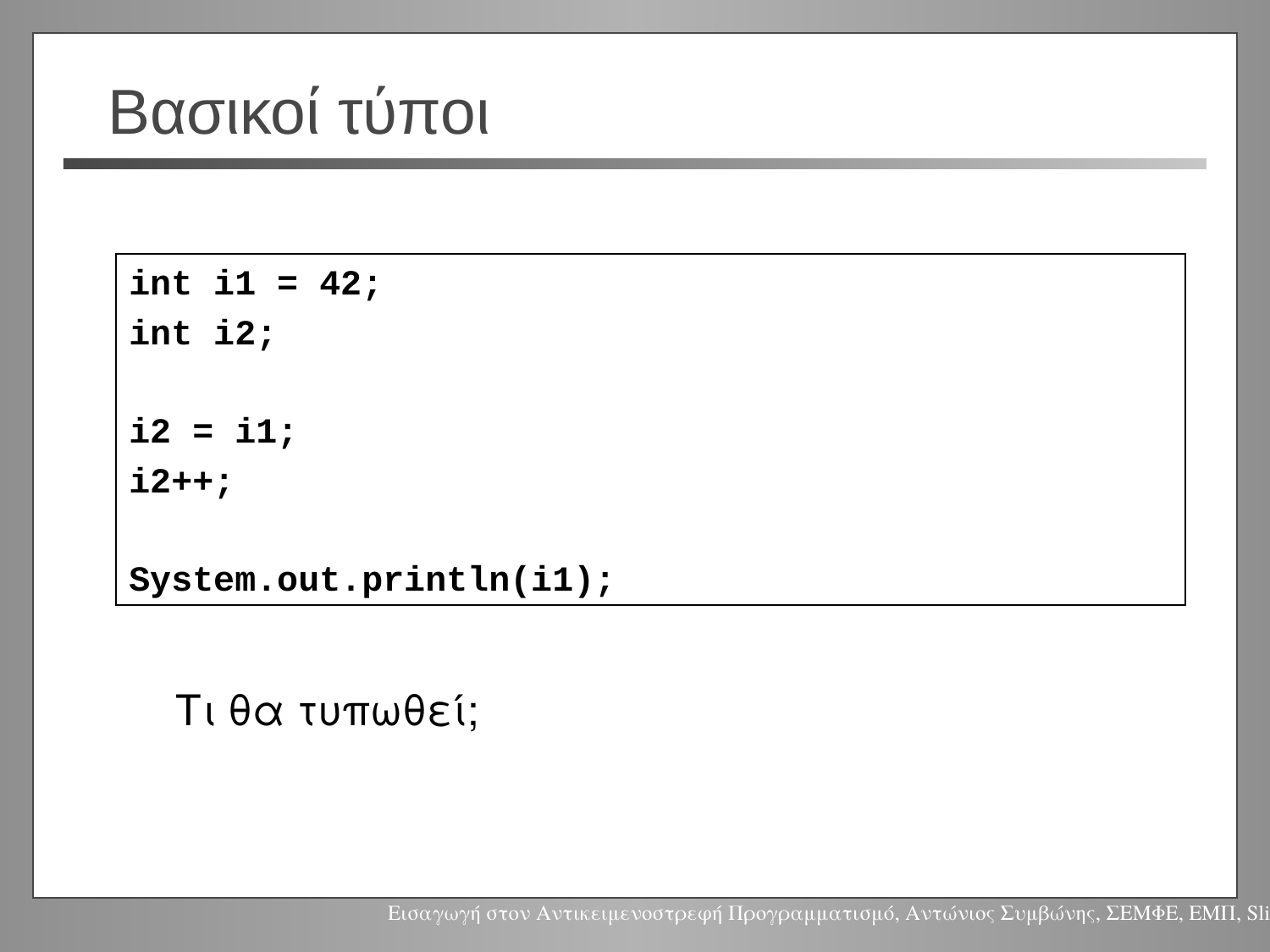

# Βασικοί τύποι
int i1 = 42;
int i2;

i2 = i1;
i2++;

System.out.println(i1);
Τι θα τυπωθεί;